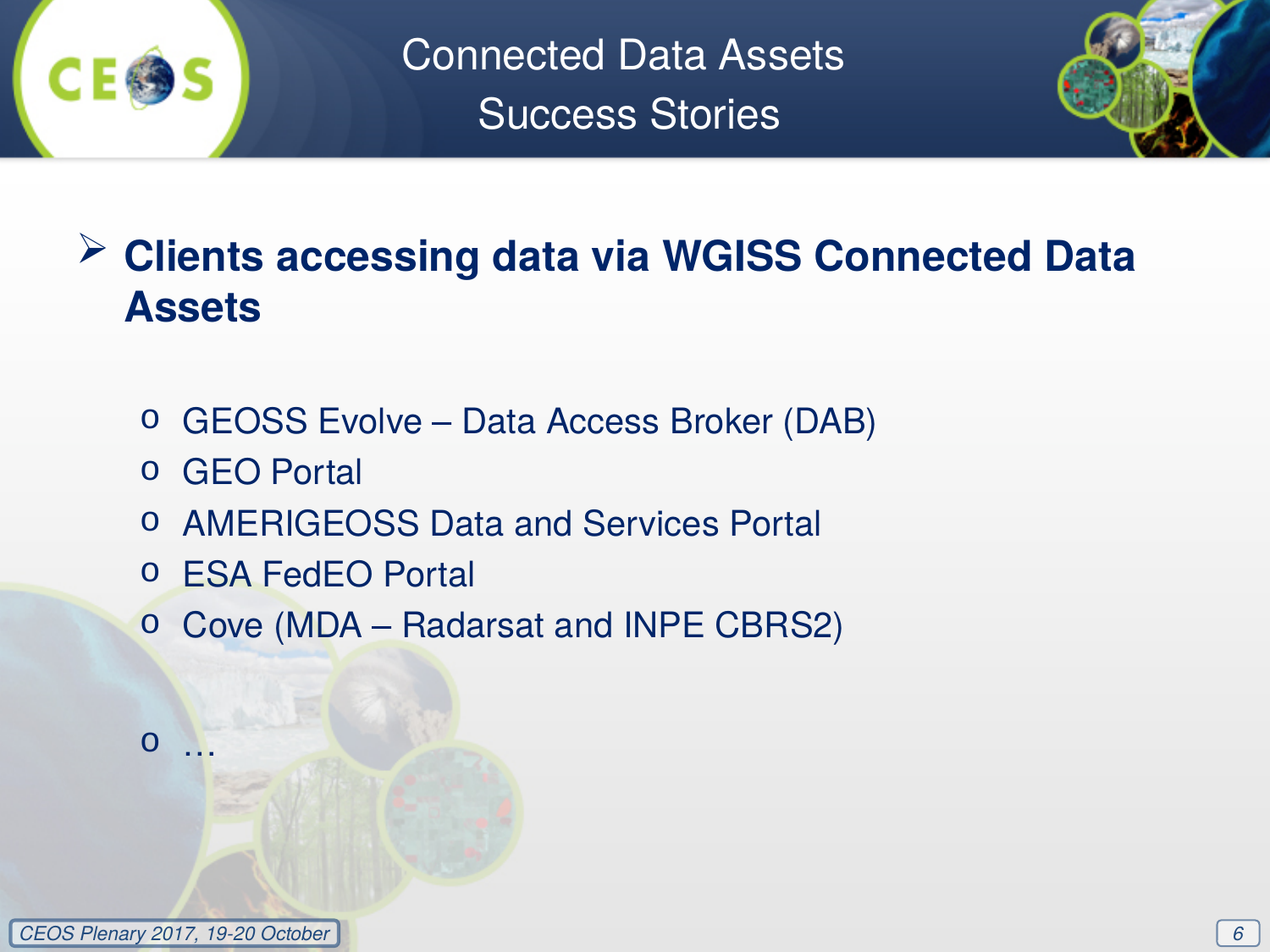

Connected Data Assets
Success Stories

Clients accessing data via WGISS Connected Data Assets

GEOSS Evolve – Data Access Broker (DAB)
GEO Portal
AMERIGEOSS Data and Services Portal
ESA FedEO Portal
Cove (MDA – Radarsat and INPE CBRS2)

…

6